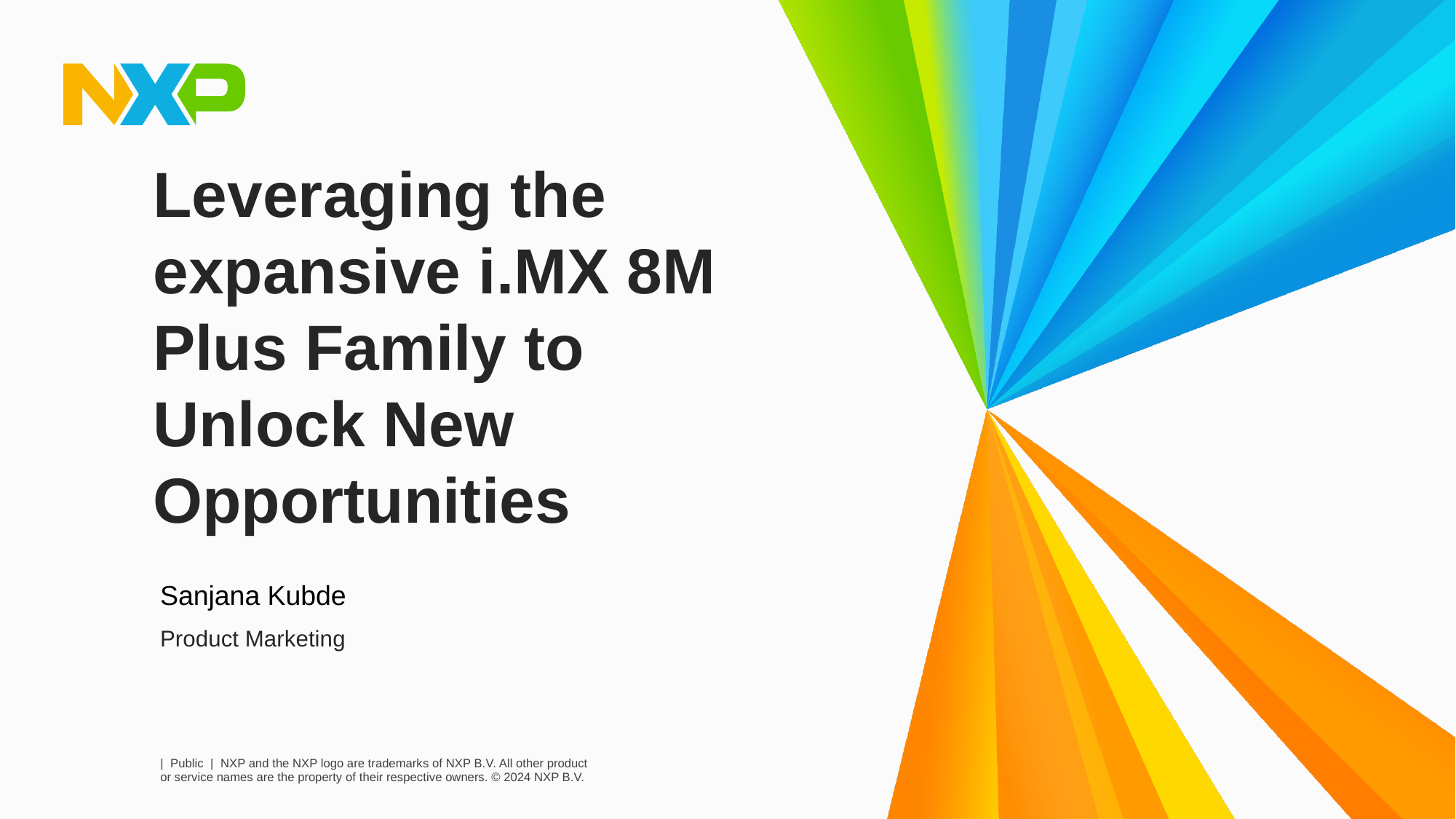

# Leveraging the expansive i.MX 8M Plus Family to Unlock New Opportunities
Sanjana Kubde
Product Marketing